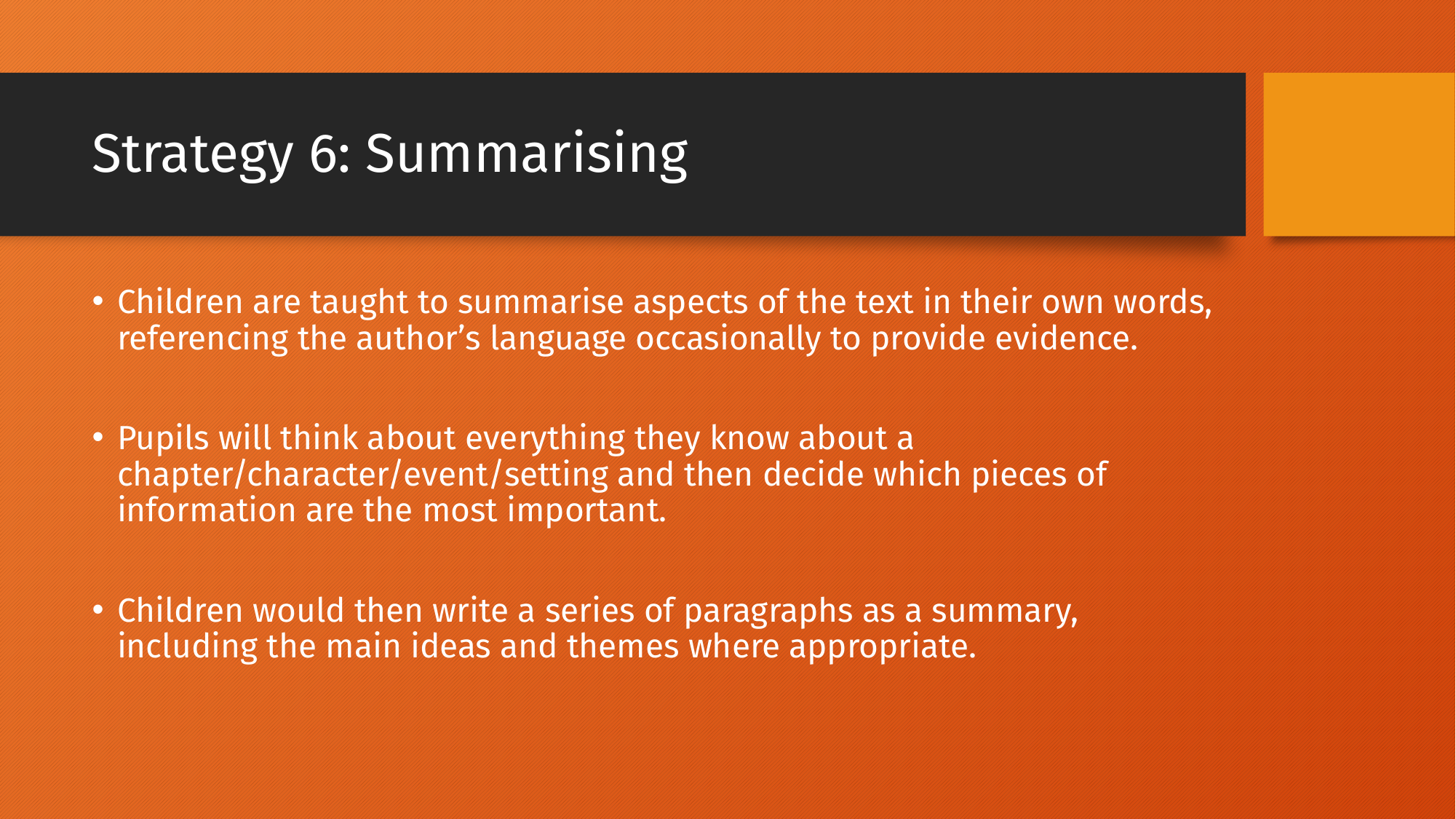

# Strategy 6: Summarising
Children are taught to summarise aspects of the text in their own words, referencing the author’s language occasionally to provide evidence.

Pupils will think about everything they know about a chapter/character/event/setting and then decide which pieces of information are the most important.

Children would then write a series of paragraphs as a summary, including the main ideas and themes where appropriate.